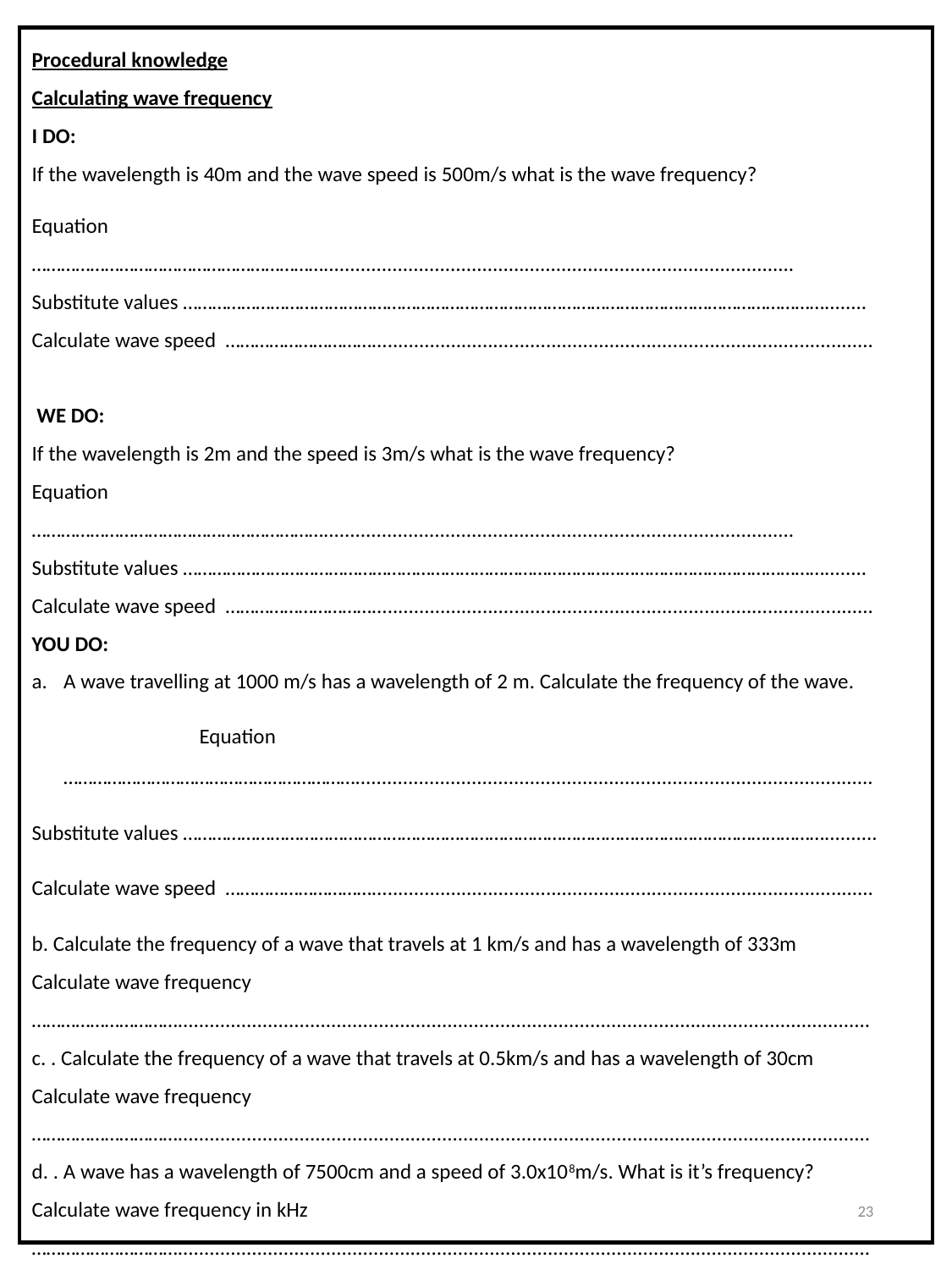

Procedural knowledge
Calculating wave frequency
I DO:
If the wavelength is 40m and the wave speed is 500m/s what is the wave frequency?​
Equation  ……………………………………………………......................................................................................... Substitute values ……………………………………………………………………………………………………………………........
Calculate wave speed  …………………………...............................................................................................

 WE DO:
If the wavelength is 2m and the speed is 3m/s what is the wave frequency?​
Equation  ……………………………………………………......................................................................................... Substitute values ……………………………………………………………………………………………………………………........
Calculate wave speed  …………………………...............................................................................................
YOU DO:
A wave travelling at 1000 m/s has a wavelength of 2 m. Calculate the frequency of the wave.	 Equation  ……………………………………………………..................................................................................................
Substitute values ……………………………………………………………………………………………………………………..........
Calculate wave speed  …………………………...............................................................................................
b. Calculate the frequency of a wave that travels at 1 km/s and has a wavelength of 333m
Calculate wave frequency …………………………...................................................................................................................................
c. . Calculate the frequency of a wave that travels at 0.5km/s and has a wavelength of 30cm
Calculate wave frequency …………………………...................................................................................................................................
d. . A wave has a wavelength of 7500cm and a speed of 3.0x108m/s. What is it’s frequency?
Calculate wave frequency in kHz …………………………...................................................................................................................................

23